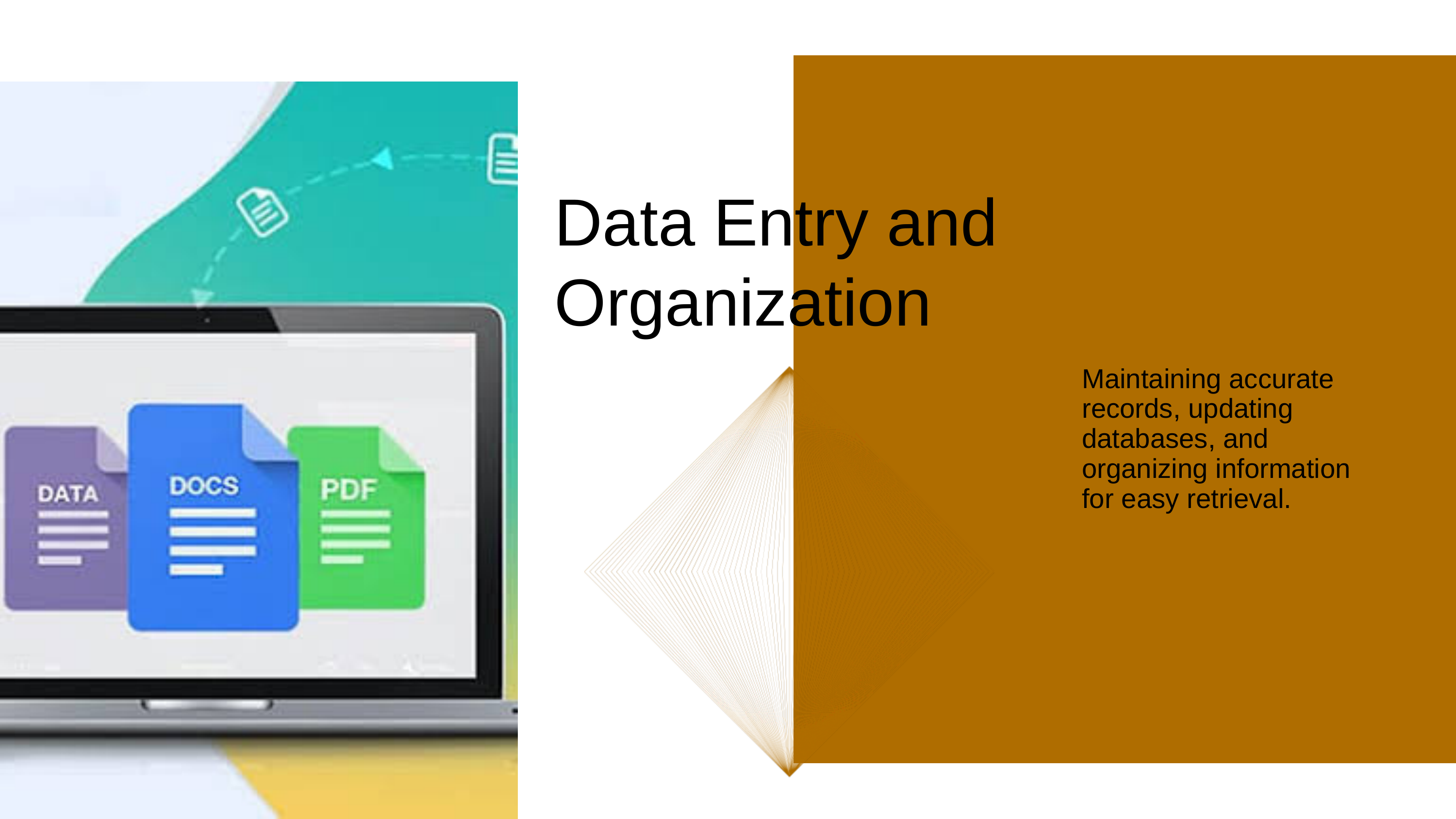

Data Entry and Organization
Maintaining accurate records, updating databases, and organizing information for easy retrieval.